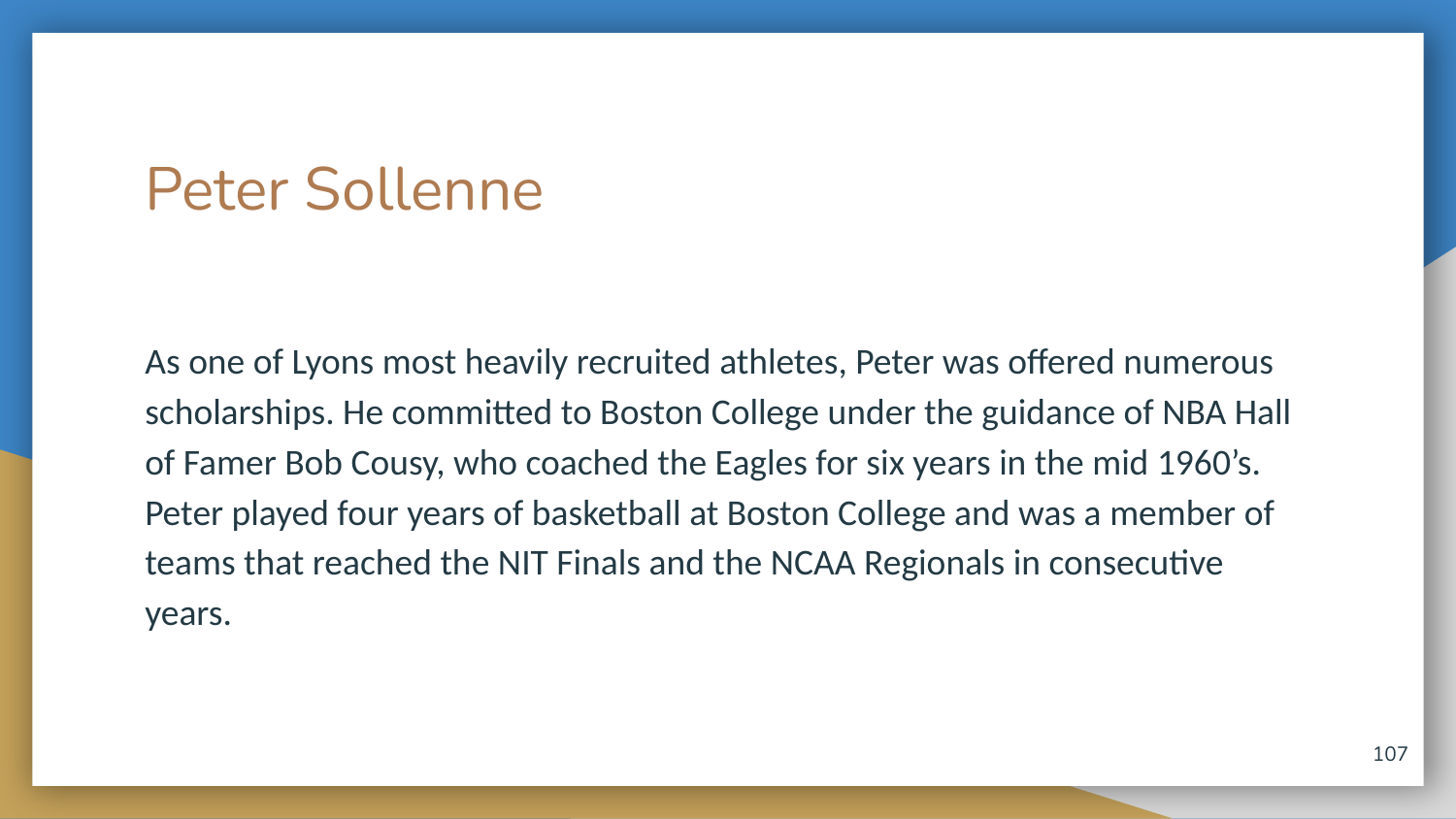

# Peter Sollenne
As one of Lyons most heavily recruited athletes, Peter was offered numerous scholarships. He committed to Boston College under the guidance of NBA Hall of Famer Bob Cousy, who coached the Eagles for six years in the mid 1960’s. Peter played four years of basketball at Boston College and was a member of teams that reached the NIT Finals and the NCAA Regionals in consecutive years.
107